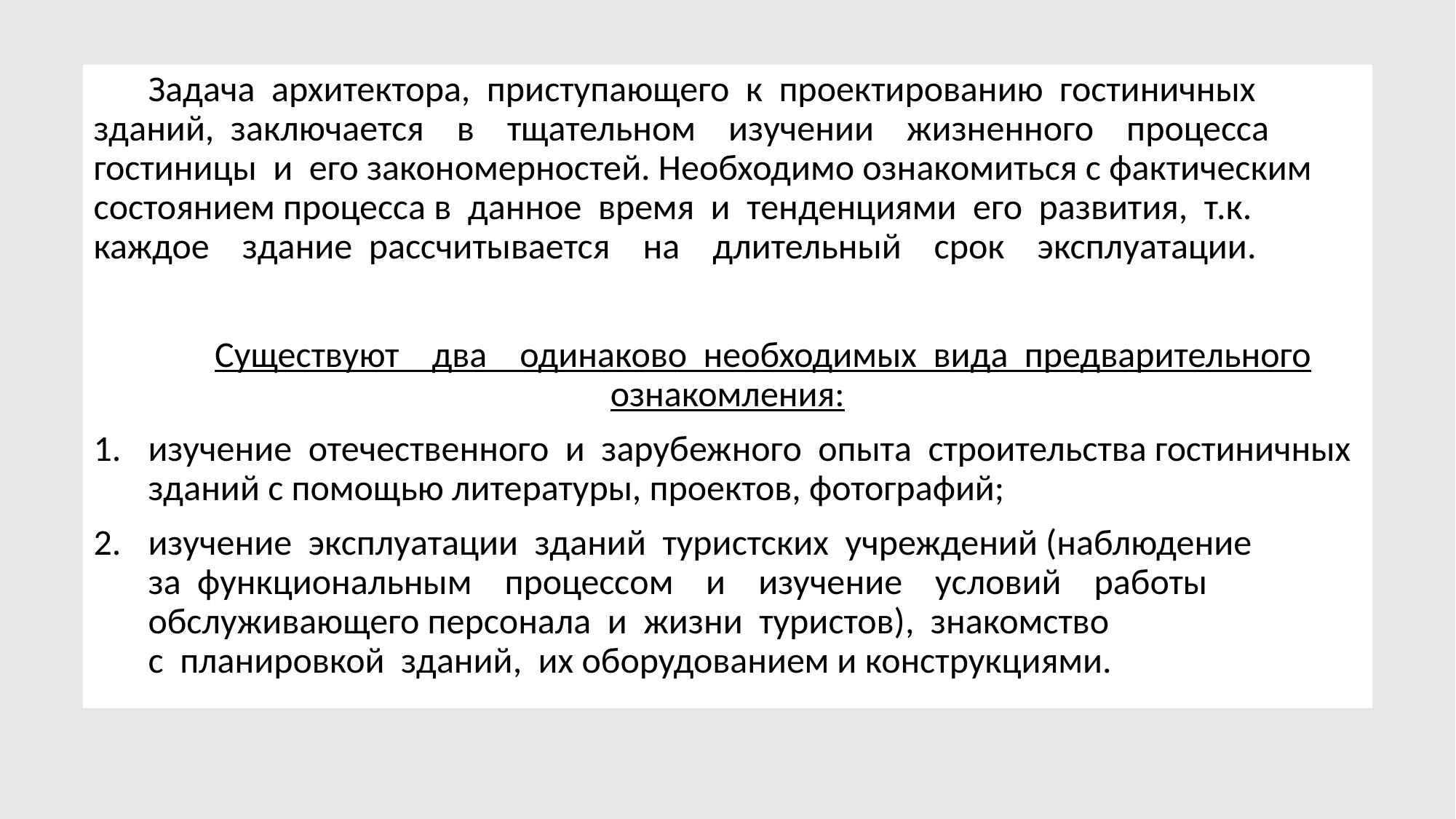

Задача  архитектора,  приступающего  к  проектированию  гостиничных зданий,  заключается    в    тщательном    изучении    жизненного    процесса  гостиницы  и  его закономерностей. Необходимо ознакомиться с фактическим состоянием процесса в  данное  время  и  тенденциями  его  развития,  т.к.  каждое    здание  рассчитывается    на    длительный    срок    эксплуатации.

  Существуют    два    одинаково  необходимых  вида  предварительного ознакомления:
изучение  отечественного  и  зарубежного  опыта  строительства гостиничных зданий с помощью литературы, проектов, фотографий;
изучение  эксплуатации  зданий  туристских  учреждений (наблюдение
за  функциональным    процессом    и    изучение    условий    работы  обслуживающего персонала  и  жизни  туристов),  знакомство
с  планировкой  зданий,  их оборудованием и конструкциями.